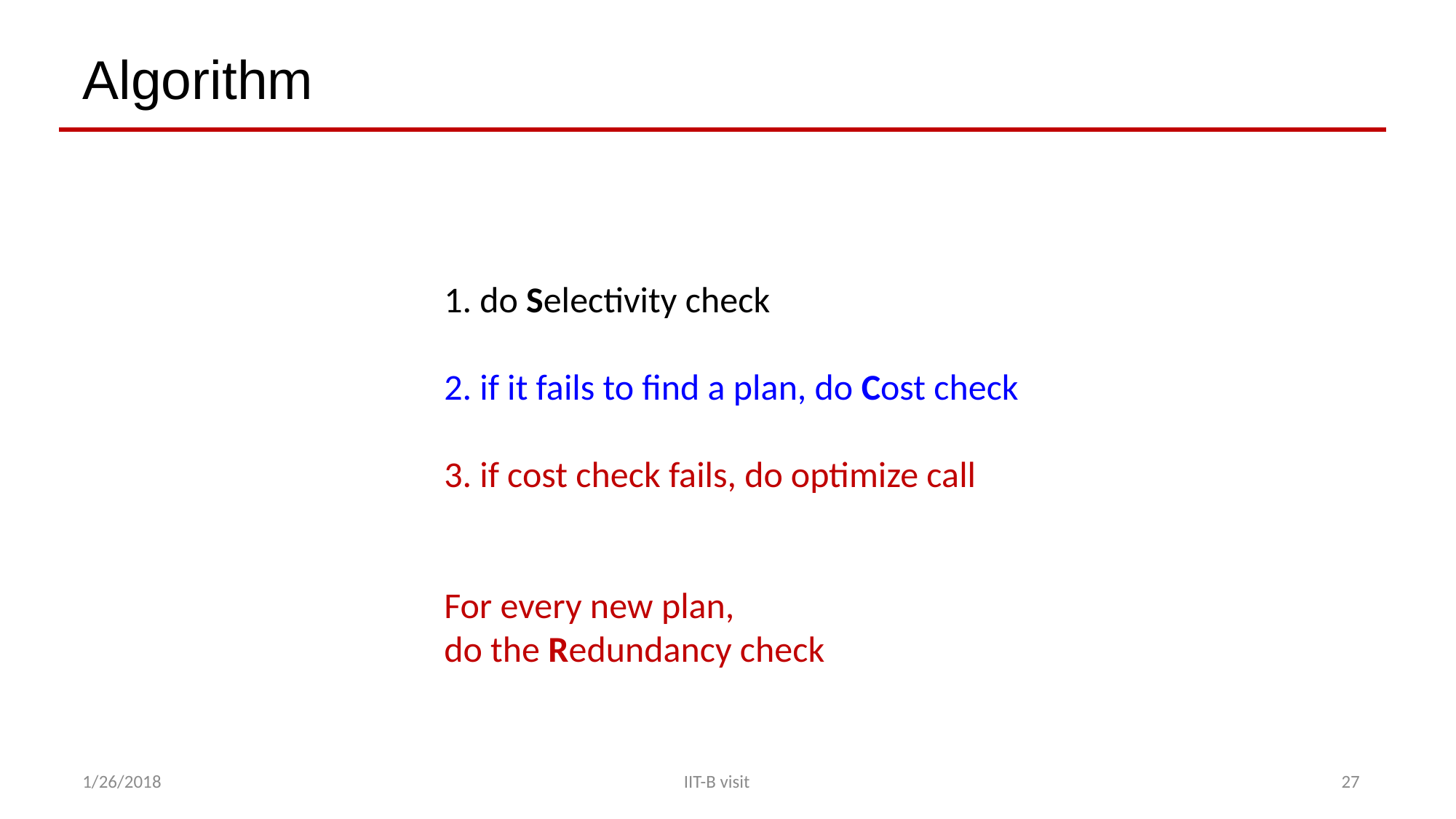

# Algorithm

1. do Selectivity check
2. if it fails to find a plan, do Cost check
3. if cost check fails, do optimize call

For every new plan,
do the Redundancy check
1/26/2018
IIT-B visit
27